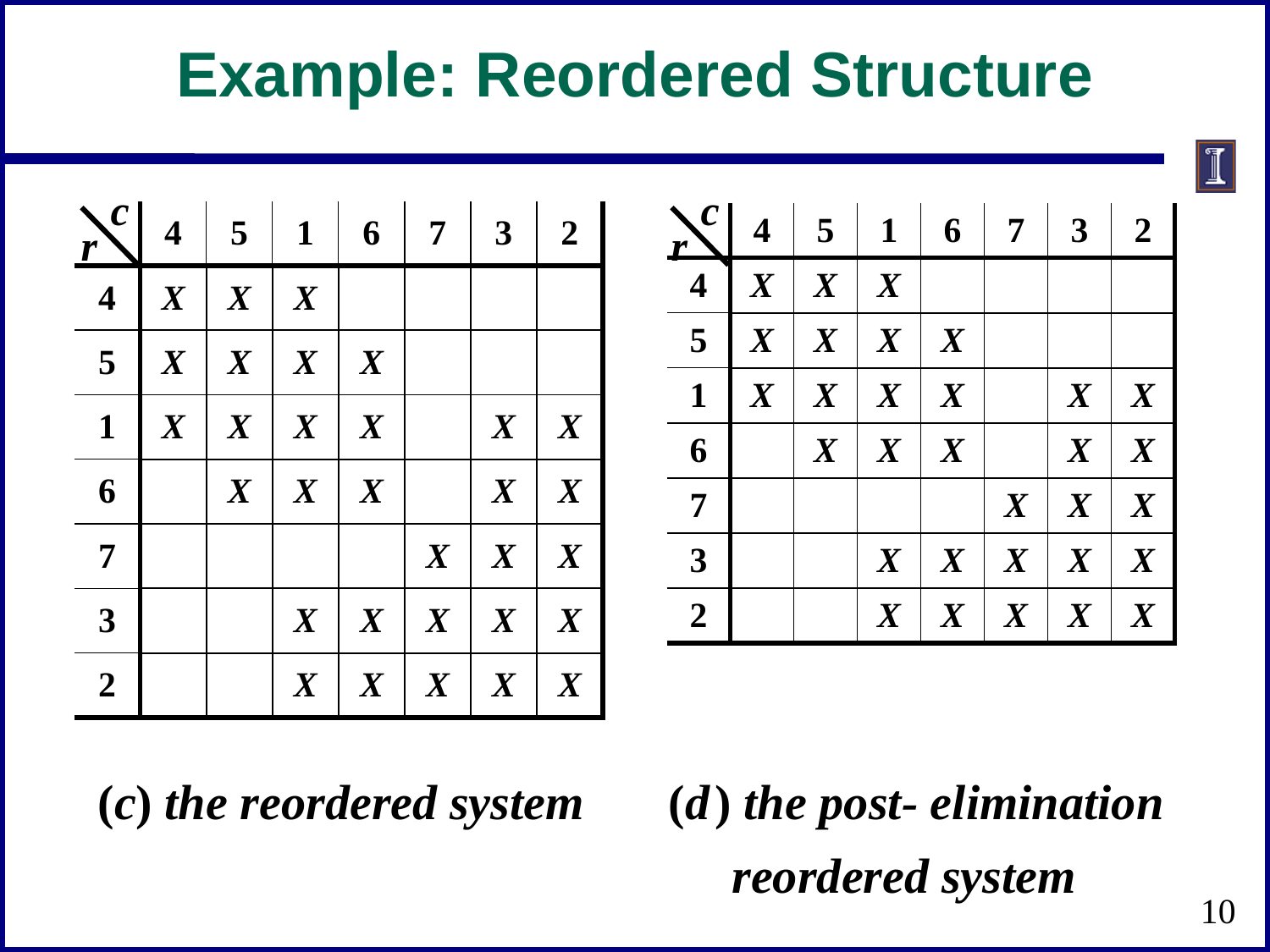

Example: Reordered Structure
c
c
|  | 4 | 5 | 1 | 6 | 7 | 3 | 2 |
| --- | --- | --- | --- | --- | --- | --- | --- |
| 4 | X | X | X |  |  |  |  |
| 5 | X | X | X | X |  |  |  |
| 1 | X | X | X | X |  | X | X |
| 6 |  | X | X | X |  | X | X |
| 7 |  |  |  |  | X | X | X |
| 3 |  |  | X | X | X | X | X |
| 2 |  |  | X | X | X | X | X |
|  | 4 | 5 | 1 | 6 | 7 | 3 | 2 |
| --- | --- | --- | --- | --- | --- | --- | --- |
| 4 | X | X | X |  |  |  |  |
| 5 | X | X | X | X |  |  |  |
| 1 | X | X | X | X |  | X | X |
| 6 |  | X | X | X |  | X | X |
| 7 |  |  |  |  | X | X | X |
| 3 |  |  | X | X | X | X | X |
| 2 |  |  | X | X | X | X | X |
r
r
(d ) the post- elimination reordered system
(c) the reordered system
10